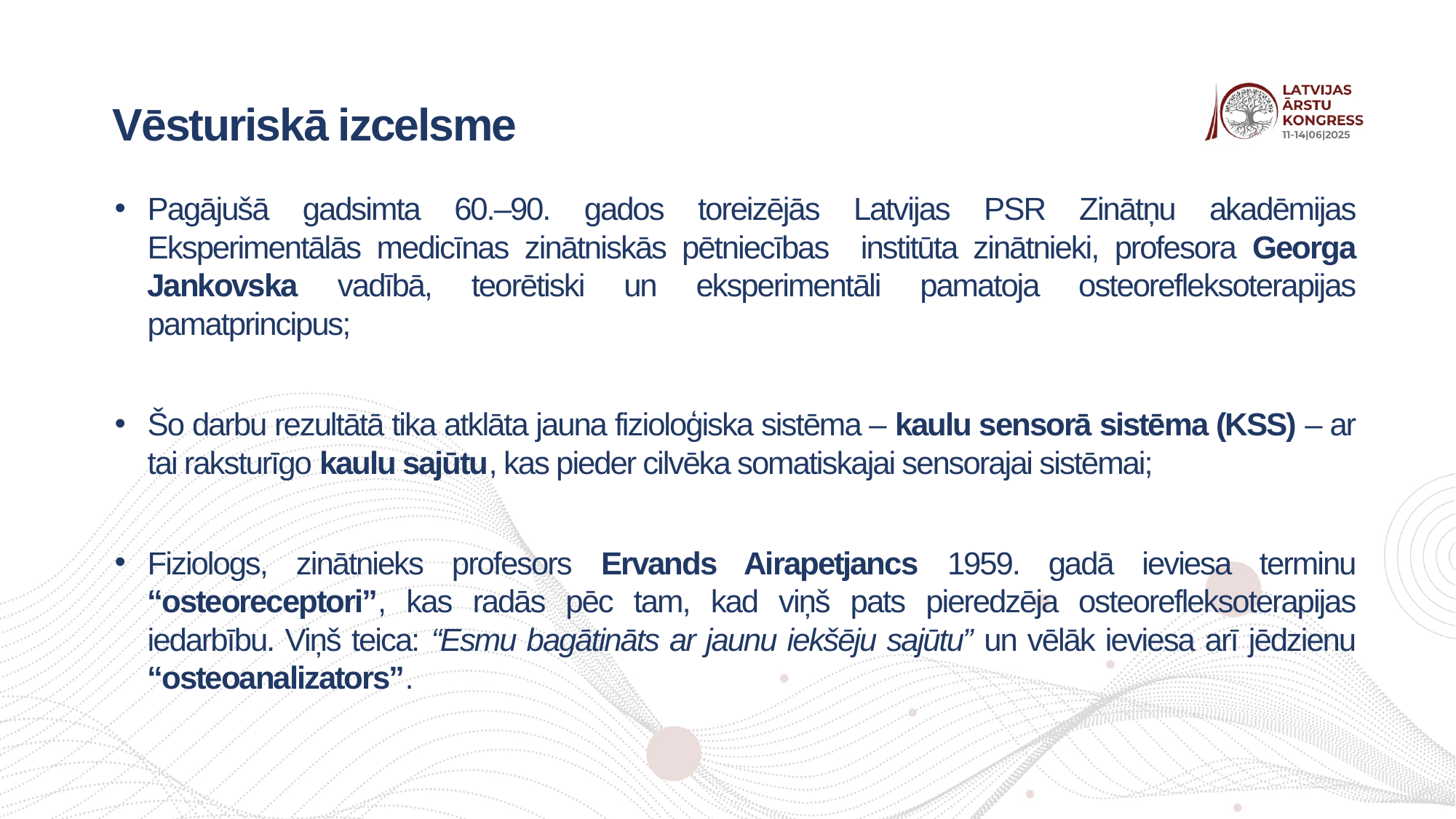

# Vēsturiskā izcelsme
Pagājušā gadsimta 60.–90. gados toreizējās Latvijas PSR Zinātņu akadēmijas Eksperimentālās medicīnas zinātniskās pētniecības  institūta zinātnieki, profesora Georga Jankovska vadībā, teorētiski un eksperimentāli pamatoja osteorefleksoterapijas pamatprincipus;

Šo darbu rezultātā tika atklāta jauna fizioloģiska sistēma – kaulu sensorā sistēma (KSS) – ar tai raksturīgo kaulu sajūtu, kas pieder cilvēka somatiskajai sensorajai sistēmai;

Fiziologs, zinātnieks profesors Ervands Airapetjancs 1959. gadā ieviesa terminu “osteoreceptori”, kas radās pēc tam, kad viņš pats pieredzēja osteorefleksoterapijas iedarbību. Viņš teica: “Esmu bagātināts ar jaunu iekšēju sajūtu” un vēlāk ieviesa arī jēdzienu “osteoanalizators”.